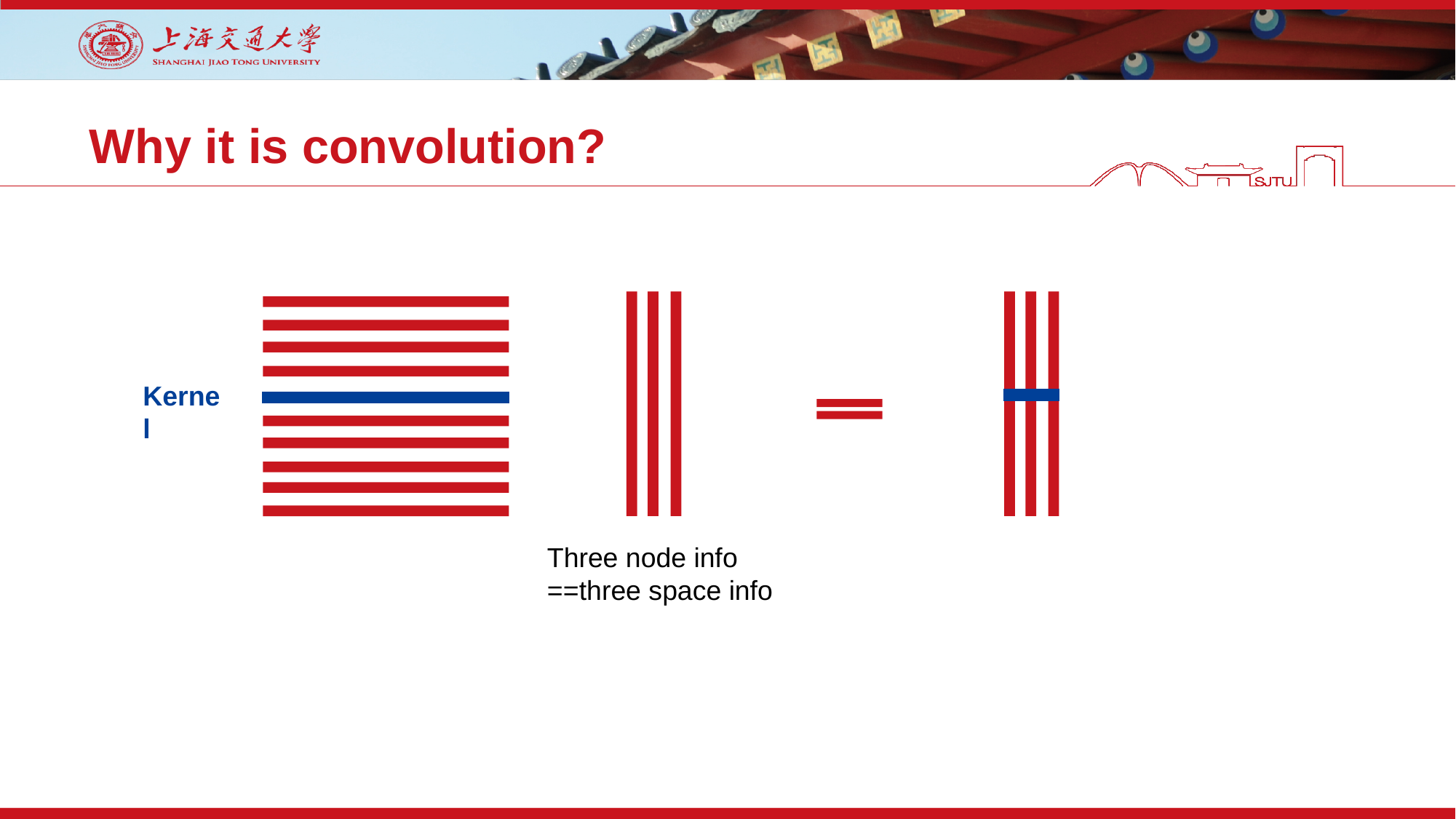

# Why it is convolution?

Kernel

Three node info
==three space info